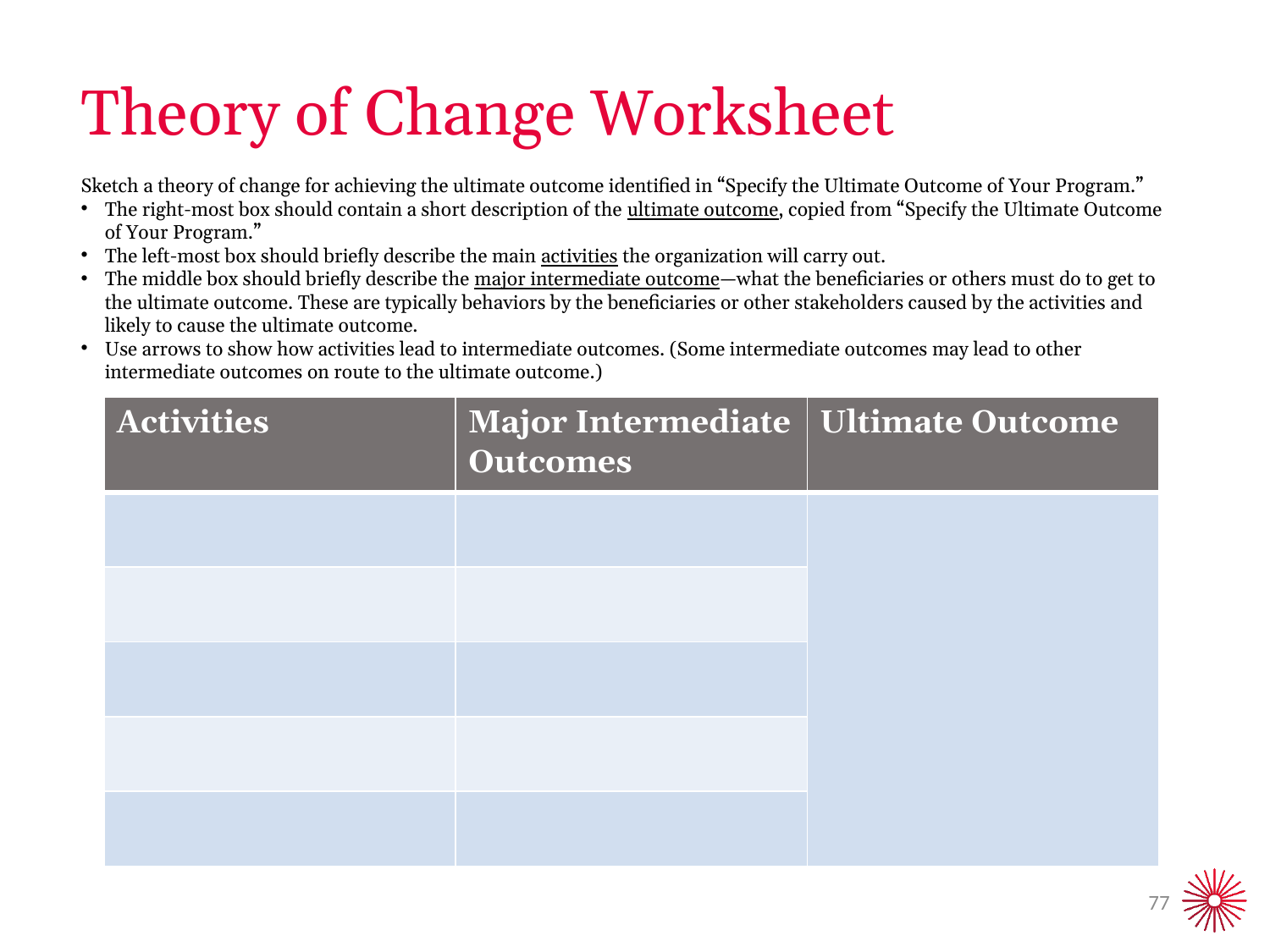

# Theory of Change Worksheet
Sketch a theory of change for achieving the ultimate outcome identified in “Specify the Ultimate Outcome of Your Program.”
The right-most box should contain a short description of the ultimate outcome, copied from “Specify the Ultimate Outcome of Your Program.”
The left-most box should briefly describe the main activities the organization will carry out.
The middle box should briefly describe the major intermediate outcome—what the beneficiaries or others must do to get to the ultimate outcome. These are typically behaviors by the beneficiaries or other stakeholders caused by the activities and likely to cause the ultimate outcome.
Use arrows to show how activities lead to intermediate outcomes. (Some intermediate outcomes may lead to other intermediate outcomes on route to the ultimate outcome.)

| Activities | Major Intermediate Outcomes | Ultimate Outcome |
| --- | --- | --- |
|  |  |  |
|  |  |  |
|  |  |  |
|  |  |  |
|  |  |  |
77